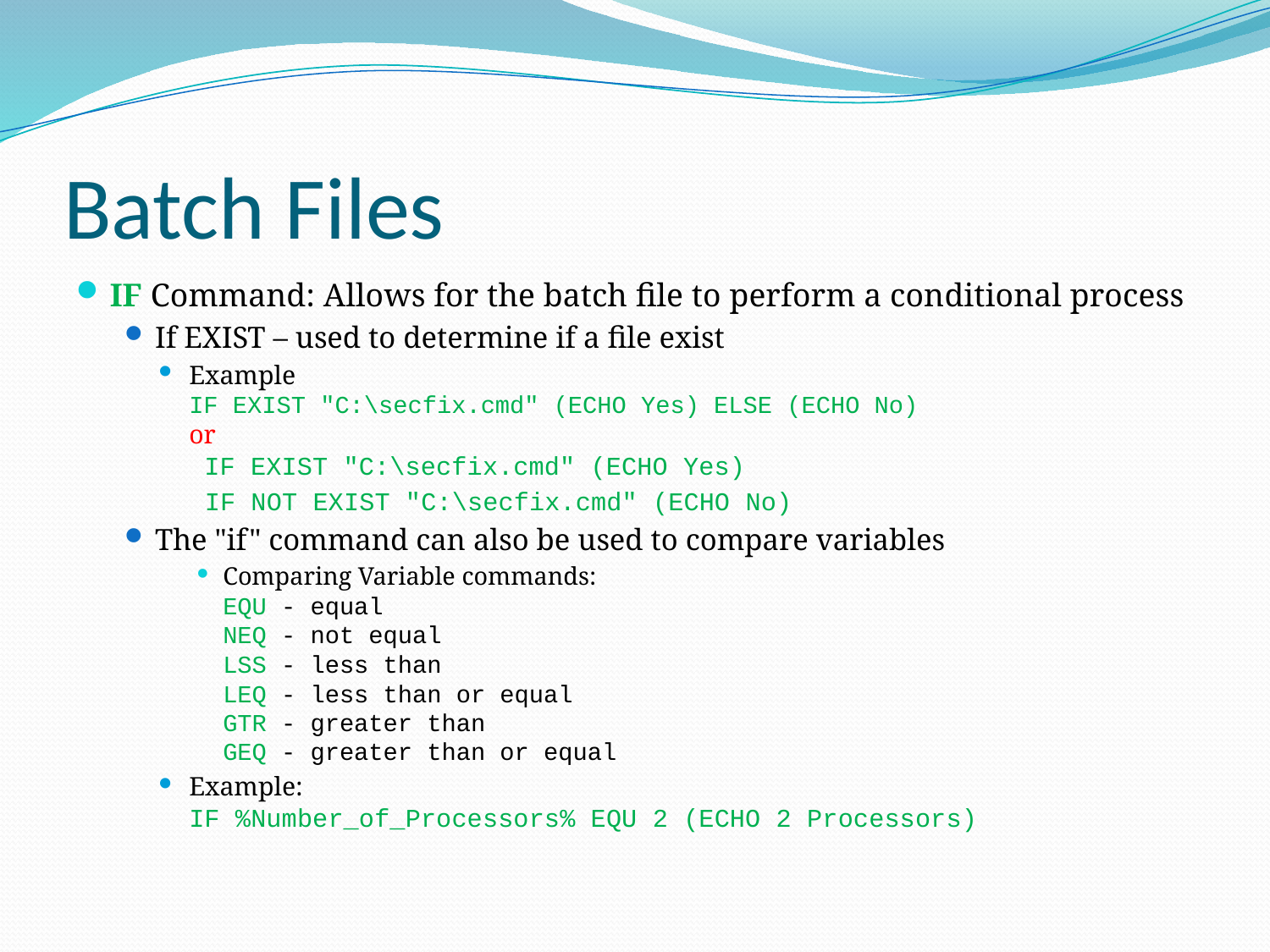

# Batch Files
IF Command: Allows for the batch file to perform a conditional process
If EXIST – used to determine if a file exist
Example
IF EXIST "C:\secfix.cmd" (ECHO Yes) ELSE (ECHO No)
or
 IF EXIST "C:\secfix.cmd" (ECHO Yes)
   IF NOT EXIST "C:\secfix.cmd" (ECHO No)
The "if" command can also be used to compare variables
Comparing Variable commands:
EQU - equal
NEQ - not equal
LSS - less than
LEQ - less than or equal
GTR - greater than
GEQ - greater than or equal
Example:
IF %Number_of_Processors% EQU 2 (ECHO 2 Processors)